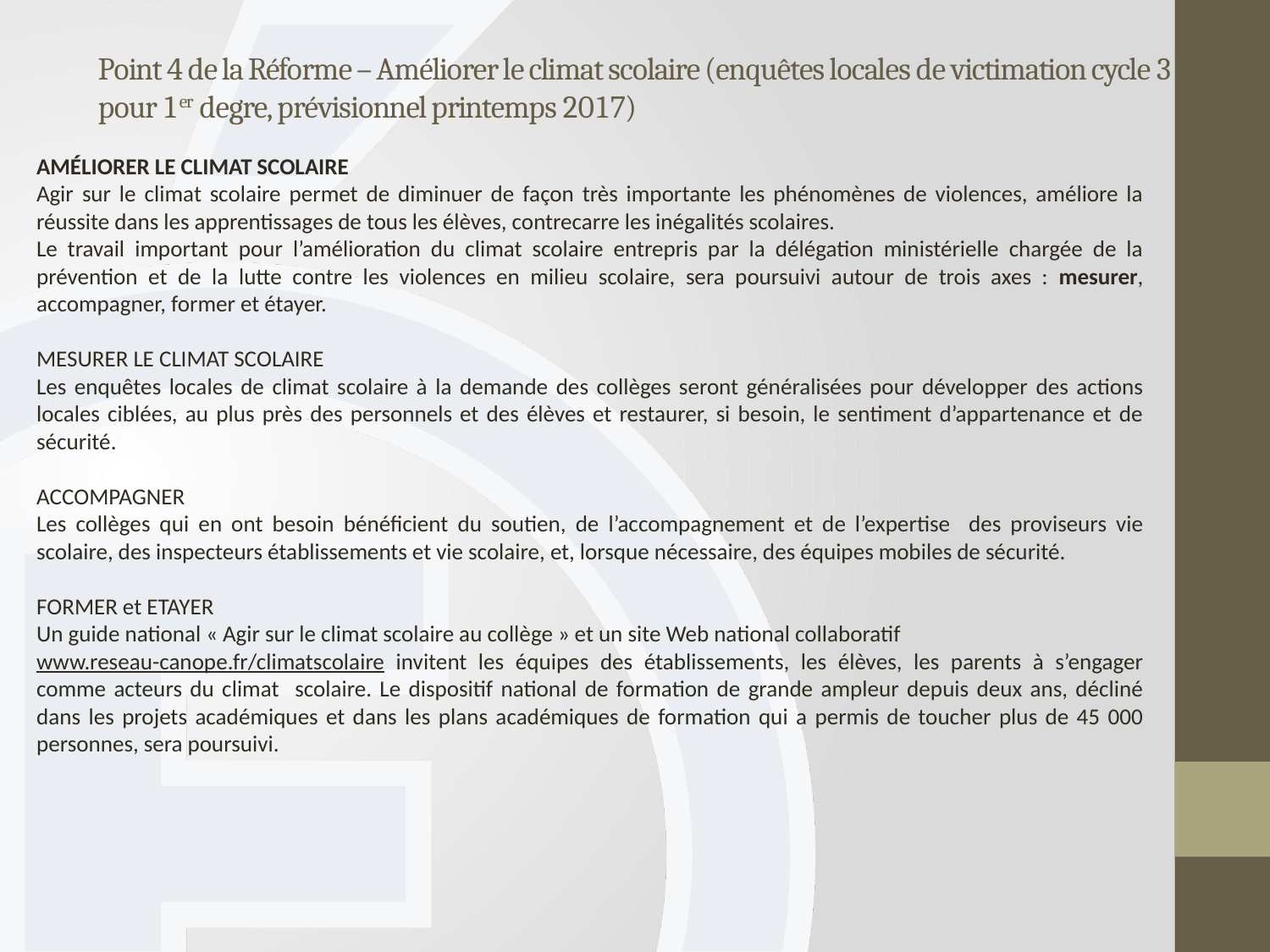

# Point 4 de la Réforme – Améliorer le climat scolaire (enquêtes locales de victimation cycle 3 pour 1er degre, prévisionnel printemps 2017)
AMÉLIORER LE CLIMAT SCOLAIRE
Agir sur le climat scolaire permet de diminuer de façon très importante les phénomènes de violences, améliore la réussite dans les apprentissages de tous les élèves, contrecarre les inégalités scolaires.
Le travail important pour l’amélioration du climat scolaire entrepris par la délégation ministérielle chargée de la prévention et de la lutte contre les violences en milieu scolaire, sera poursuivi autour de trois axes : mesurer, accompagner, former et étayer.

MESURER LE CLIMAT SCOLAIRE
Les enquêtes locales de climat scolaire à la demande des collèges seront généralisées pour développer des actions locales ciblées, au plus près des personnels et des élèves et restaurer, si besoin, le sentiment d’appartenance et de sécurité.

ACCOMPAGNER
Les collèges qui en ont besoin bénéficient du soutien, de l’accompagnement et de l’expertise  des proviseurs vie scolaire, des inspecteurs établissements et vie scolaire, et, lorsque nécessaire, des équipes mobiles de sécurité.

FORMER et ETAYER
Un guide national « Agir sur le climat scolaire au collège » et un site Web national collaboratif
www.reseau-canope.fr/climatscolaire invitent les équipes des établissements, les élèves, les parents à s’engager comme acteurs du climat  scolaire. Le dispositif national de formation de grande ampleur depuis deux ans, décliné dans les projets académiques et dans les plans académiques de formation qui a permis de toucher plus de 45 000 personnes, sera poursuivi.